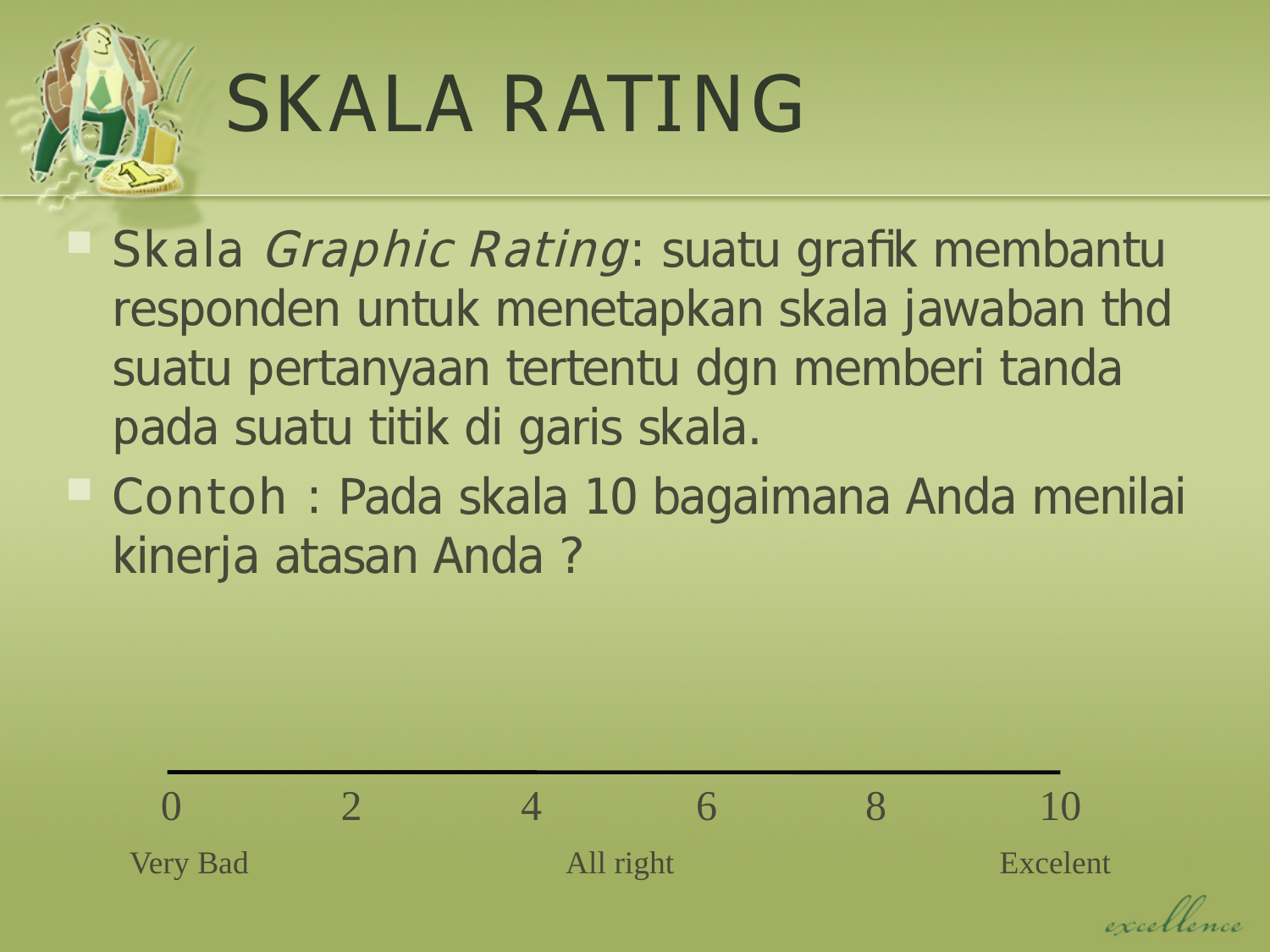

# SKALA RATING
Skala Graphic Rating: suatu grafik membantu responden untuk menetapkan skala jawaban thd suatu pertanyaan tertentu dgn memberi tanda pada suatu titik di garis skala.
Contoh : Pada skala 10 bagaimana Anda menilai kinerja atasan Anda ?
0
2
4
6
8
10
Very Bad
All right
Excelent